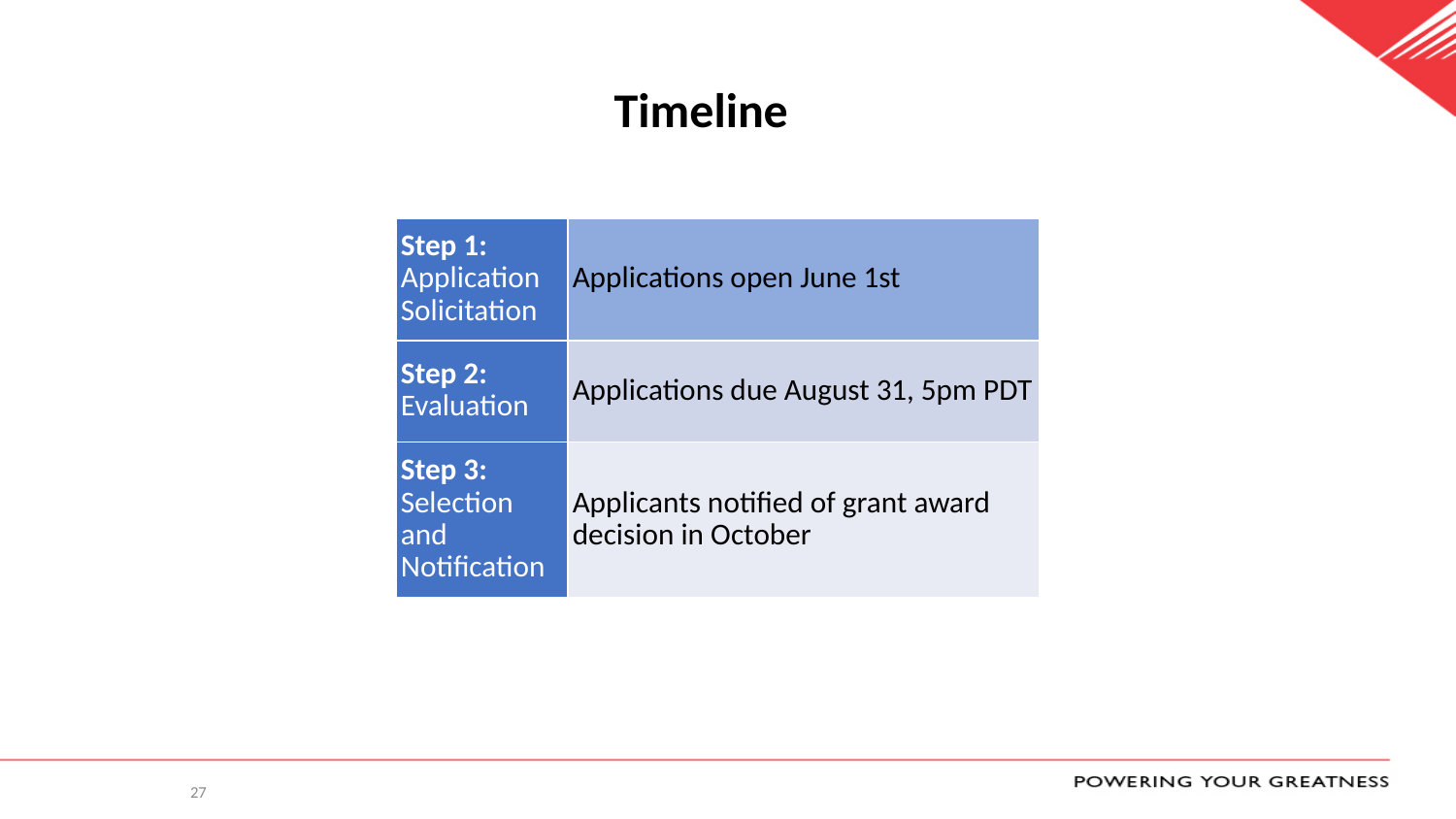

# Timeline
| Step 1: Application Solicitation | Applications open June 1st |
| --- | --- |
| Step 2: Evaluation | Applications due August 31, 5pm PDT |
| Step 3: Selection and Notification | Applicants notified of grant award decision in October |
27